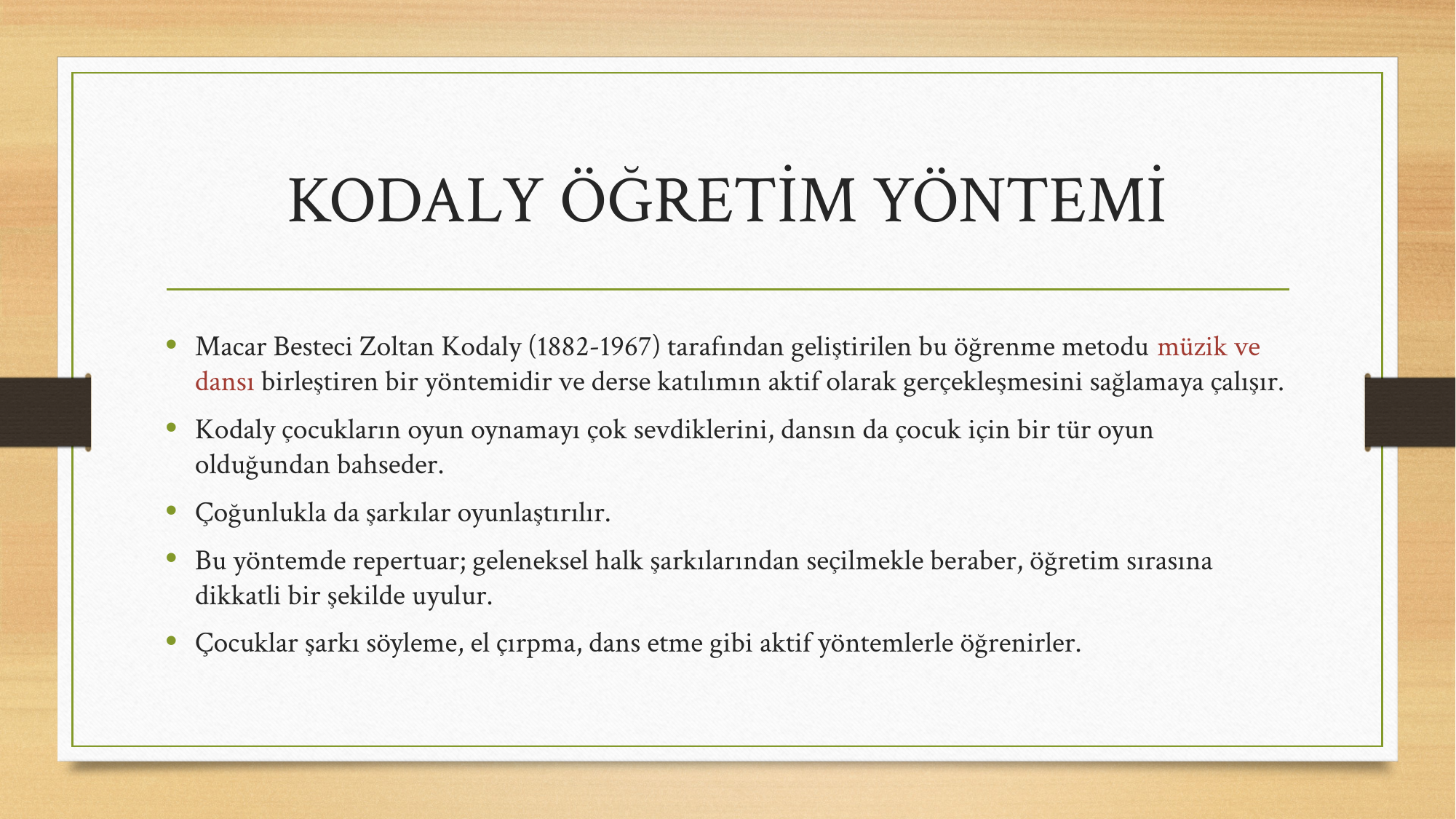

# KODALY ÖĞRETİM YÖNTEMİ

Macar Besteci Zoltan Kodaly (1882-1967) tarafından geliştirilen bu öğrenme metodu müzik ve dansı birleştiren bir yöntemidir ve derse katılımın aktif olarak gerçekleşmesini sağlamaya çalışır.
Kodaly çocukların oyun oynamayı çok sevdiklerini, dansın da çocuk için bir tür oyun olduğundan bahseder.
Çoğunlukla da şarkılar oyunlaştırılır.
Bu yöntemde repertuar; geleneksel halk şarkılarından seçilmekle beraber, öğretim sırasına dikkatli bir şekilde uyulur.
Çocuklar şarkı söyleme, el çırpma, dans etme gibi aktif yöntemlerle öğrenirler.